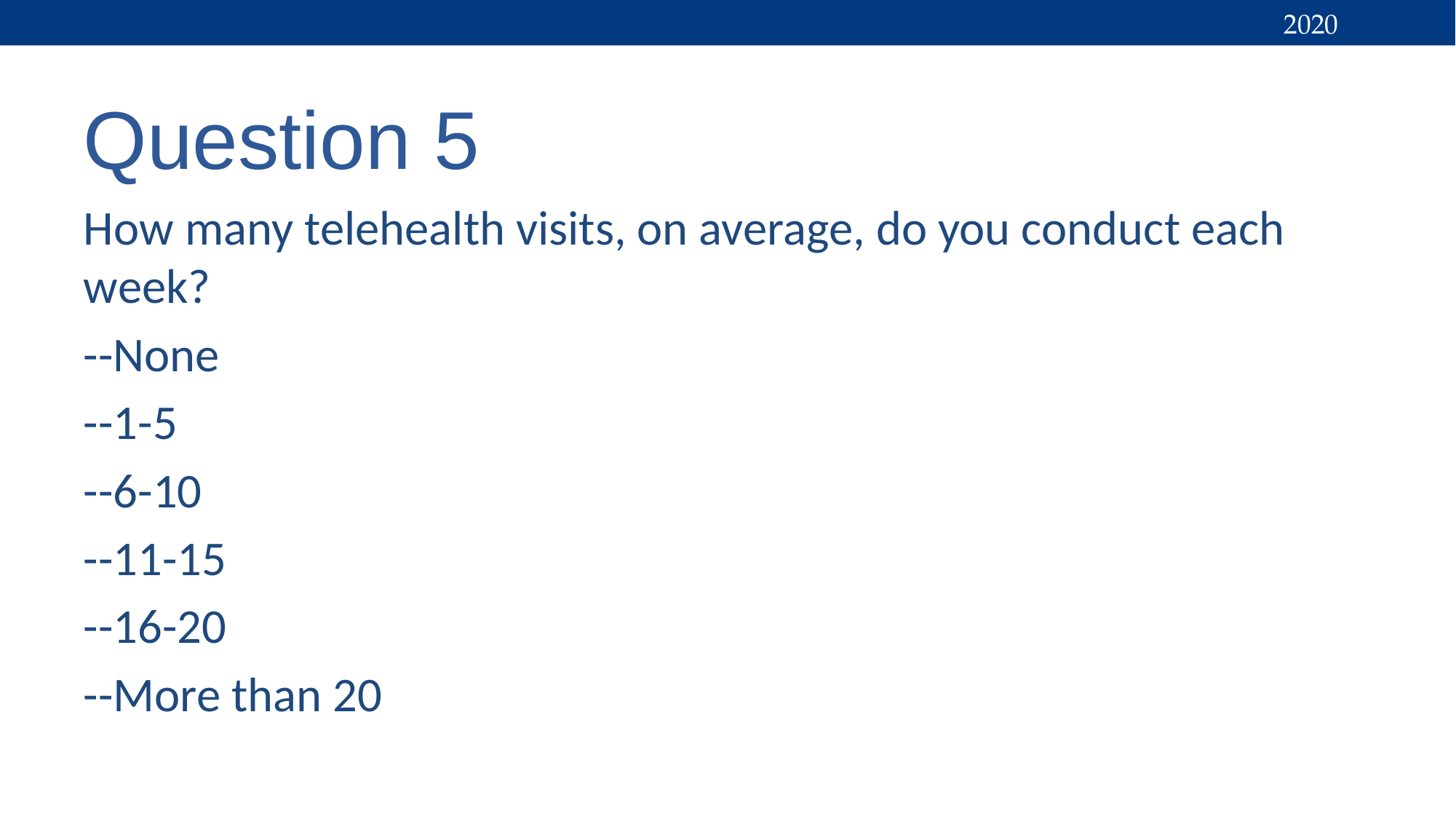

# Question 5
How many telehealth visits, on average, do you conduct each week?
--None
--1-5
--6-10
--11-15
--16-20
--More than 20